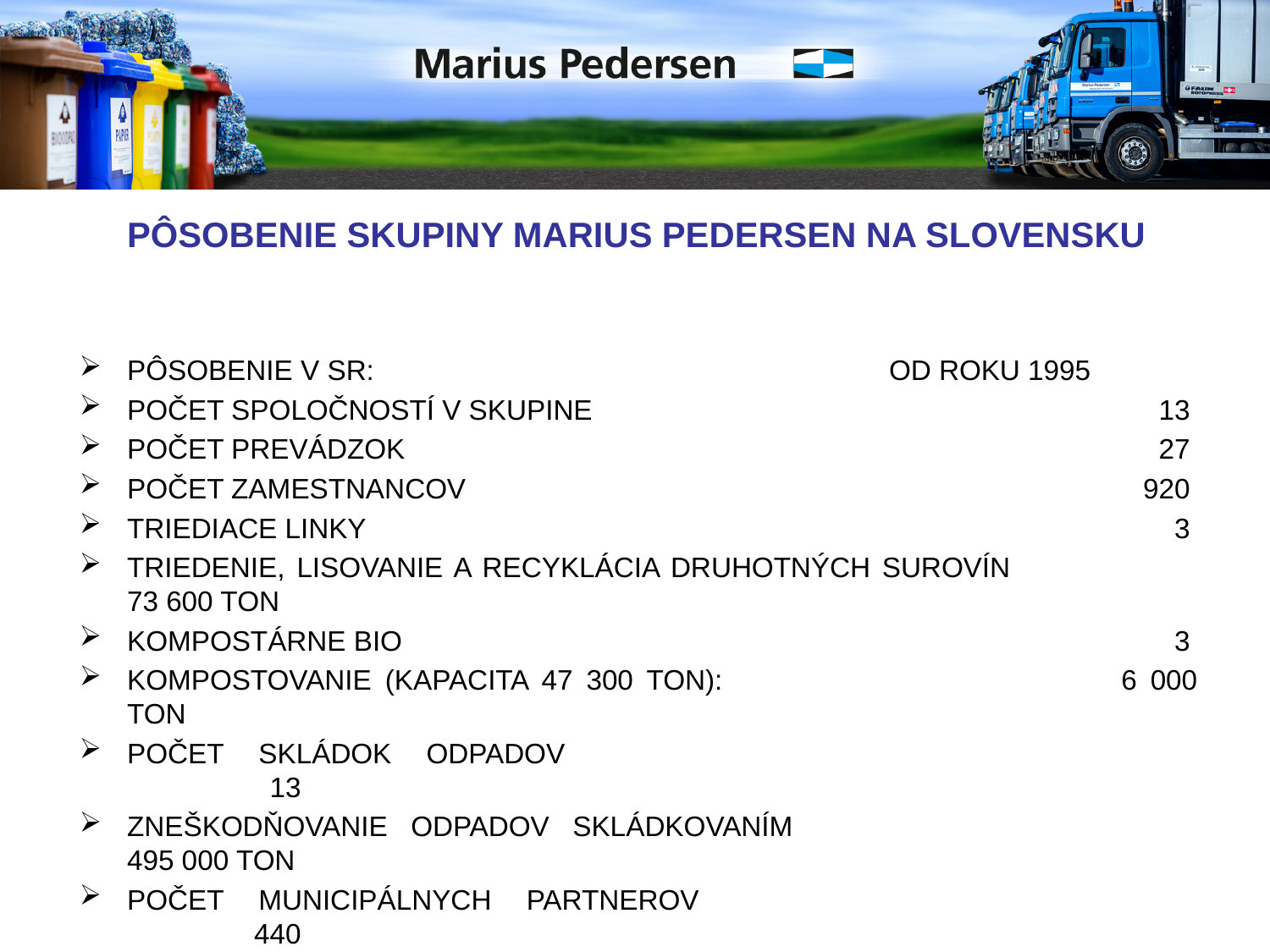

Pôsobenie skupiny Marius Pedersen na Slovensku
Pôsobenie v SR:					od roku 1995
Počet spoločností v skupine					  13
Počet prevádzok						  27
Počet zamestnancov						920
Triediace linky							    3
Triedenie, lisovanie a recyklácia druhotných surovín		    73 600 ton
Kompostárne bio 					     	    3
Kompostovanie (kapacita 47 300 ton):			      6 000 ton
Počet skládok odpadov						  13
Zneškodňovanie odpadov skládkovaním			  495 000 ton
Počet municipálnych partnerov					440